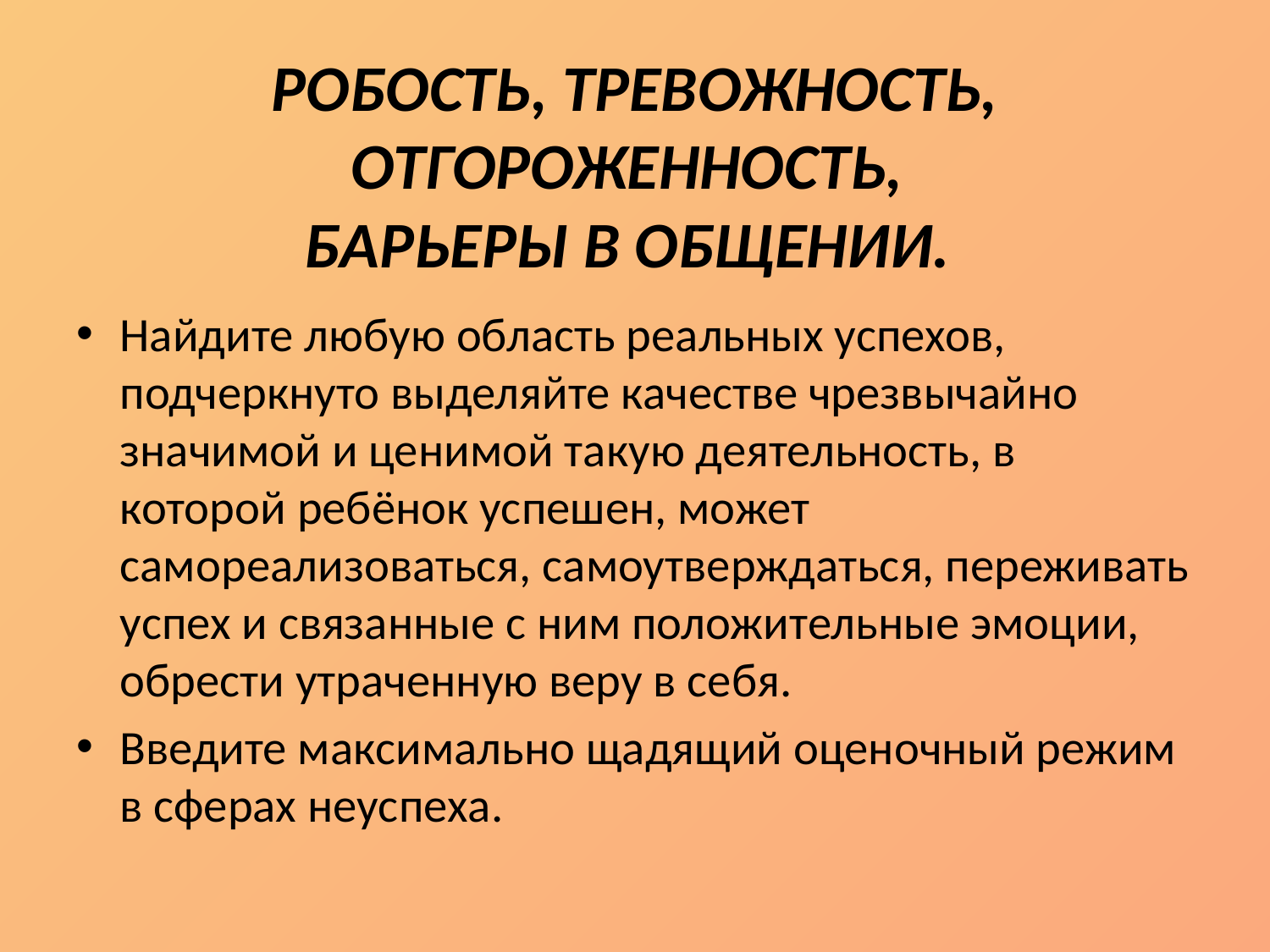

# РОБОСТЬ, ТРЕВОЖНОСТЬ, ОТГОРОЖЕННОСТЬ, БАРЬЕРЫ В ОБЩЕНИИ.
Найдите любую область реальных успехов, подчеркнуто выделяйте качестве чрезвычайно значимой и ценимой такую деятельность, в которой ребёнок успешен, может самореализоваться, самоутверждаться, переживать успех и связанные с ним положительные эмоции, обрести утраченную веру в себя.
Введите максимально щадящий оценочный режим в сферах неуспеха.